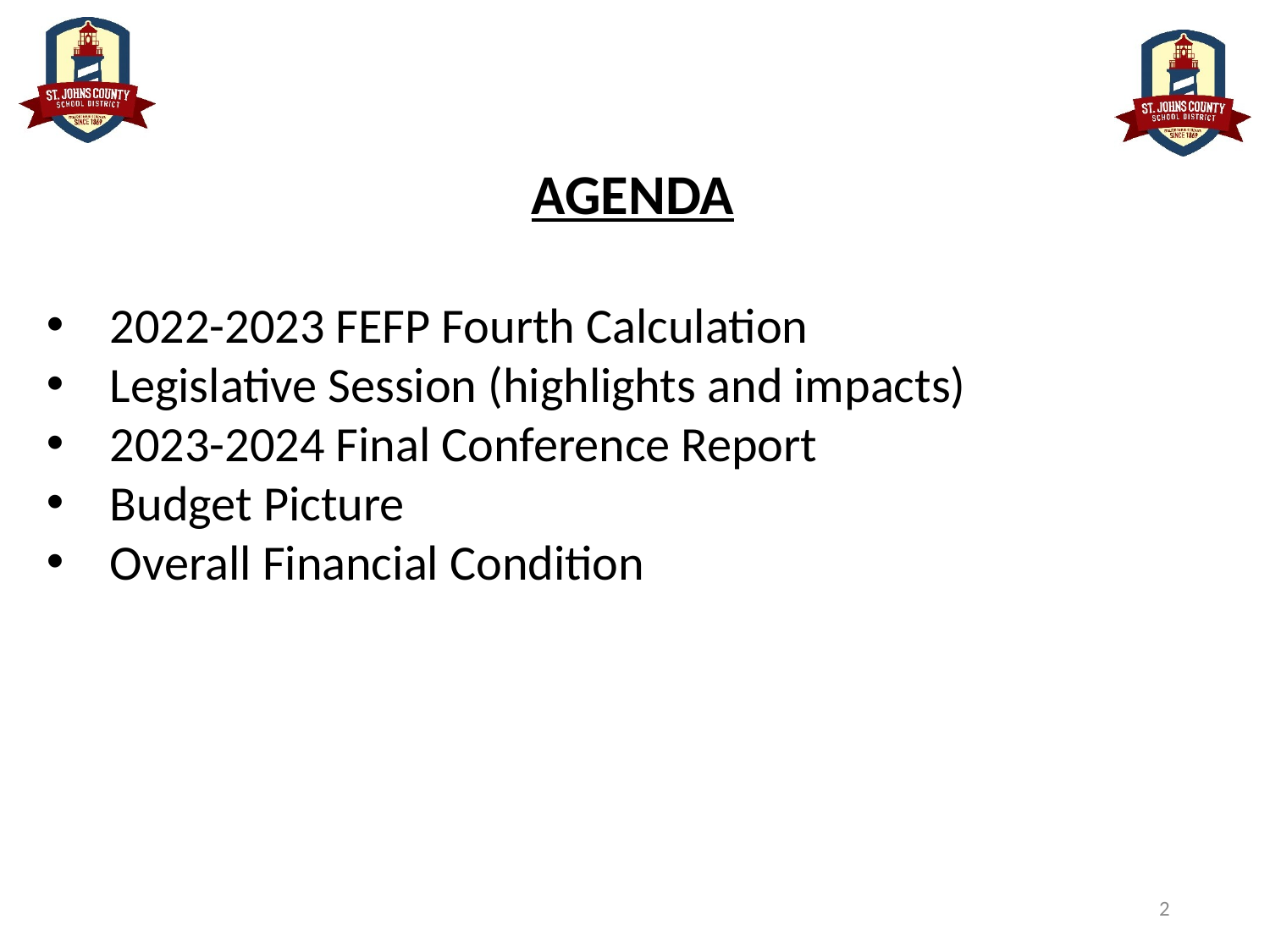

#
AGENDA

2022-2023 FEFP Fourth Calculation
Legislative Session (highlights and impacts)
2023-2024 Final Conference Report
Budget Picture
Overall Financial Condition

2